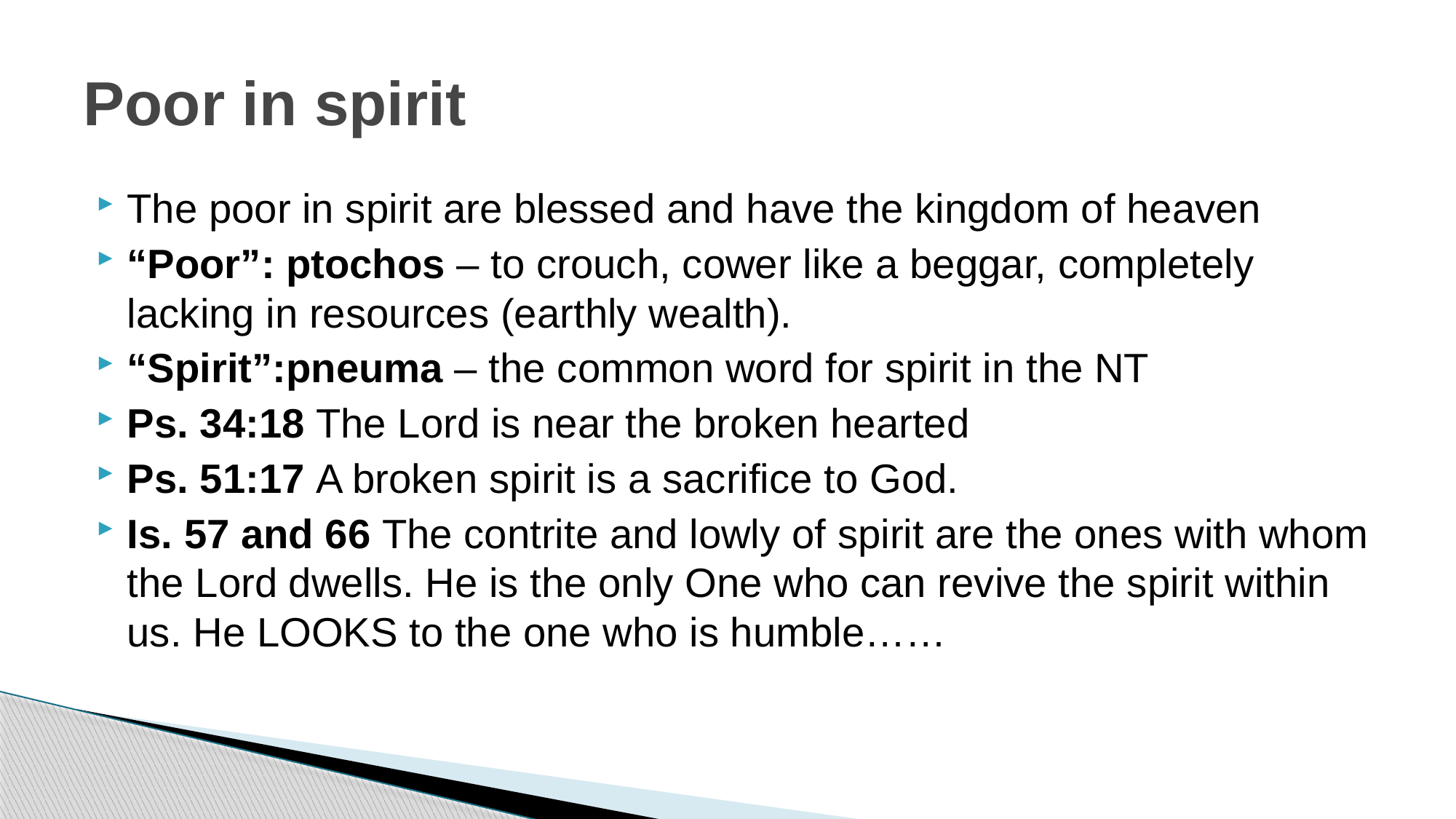

# Poor in spirit
The poor in spirit are blessed and have the kingdom of heaven
“Poor”: ptochos – to crouch, cower like a beggar, completely lacking in resources (earthly wealth).
“Spirit”:pneuma – the common word for spirit in the NT
Ps. 34:18 The Lord is near the broken hearted
Ps. 51:17 A broken spirit is a sacrifice to God.
Is. 57 and 66 The contrite and lowly of spirit are the ones with whom the Lord dwells. He is the only One who can revive the spirit within us. He LOOKS to the one who is humble……